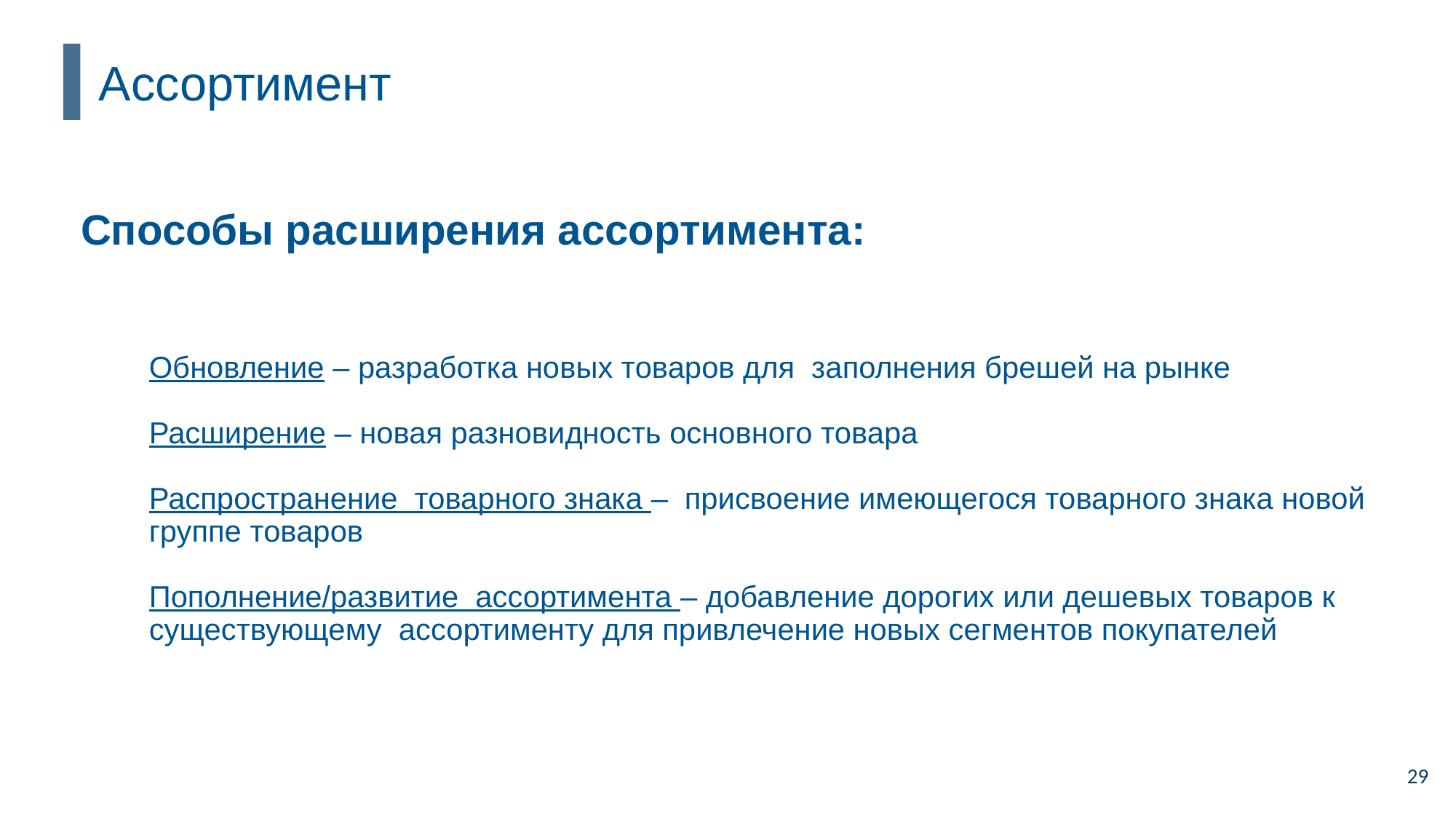

Ассортимент
Способы расширения ассортимента:

Обновление – разработка новых товаров для  заполнения брешей на рынке

Расширение – новая разновидность основного товара

Распространение  товарного знака –  присвоение имеющегося товарного знака новой группе товаров

Пополнение/развитие  ассортимента – добавление дорогих или дешевых товаров к существующему  ассортименту для привлечение новых сегментов покупателей
29